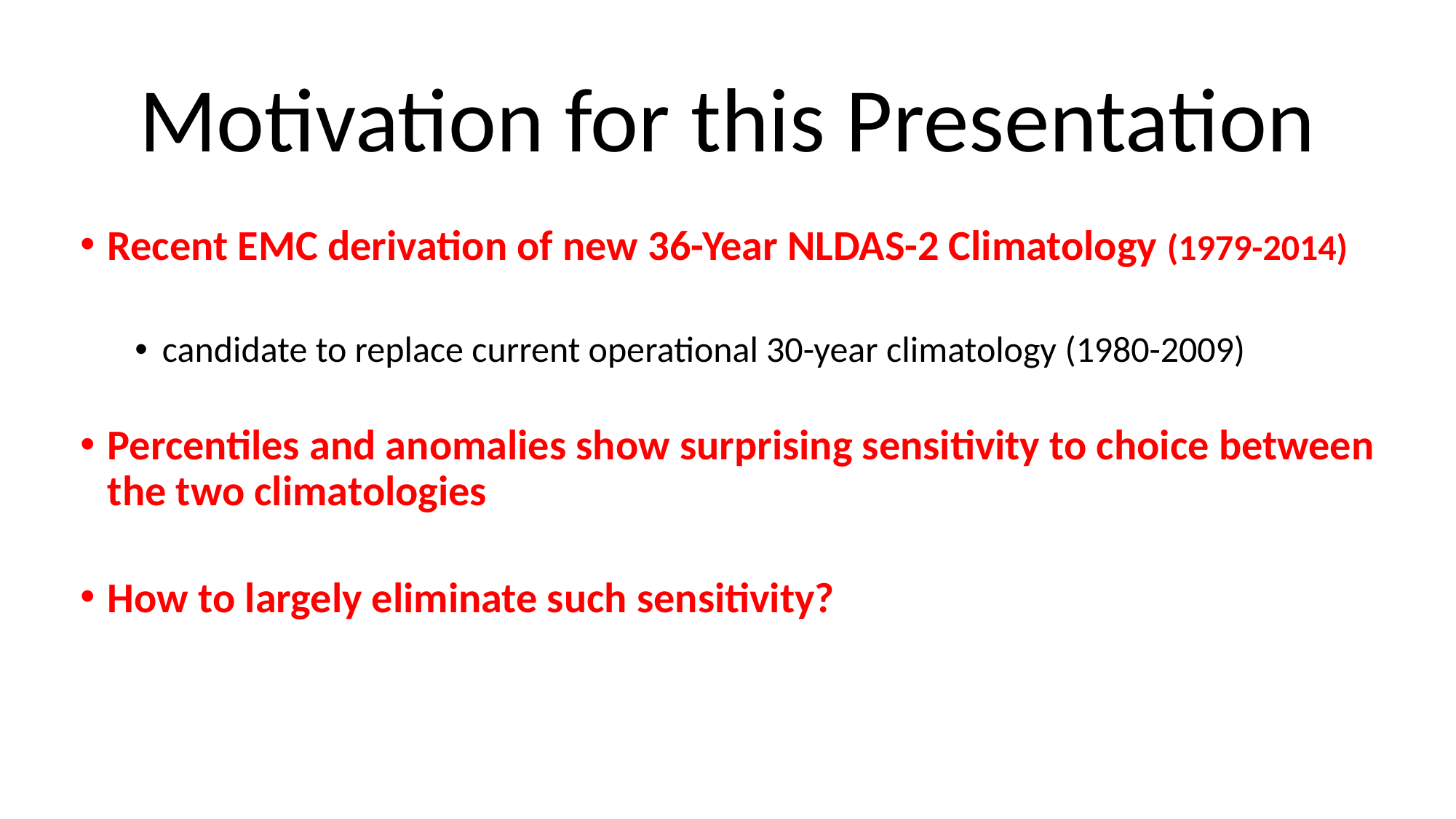

# Motivation for this Presentation
Recent EMC derivation of new 36-Year NLDAS-2 Climatology (1979-2014)

candidate to replace current operational 30-year climatology (1980-2009)

Percentiles and anomalies show surprising sensitivity to choice between the two climatologies

How to largely eliminate such sensitivity?